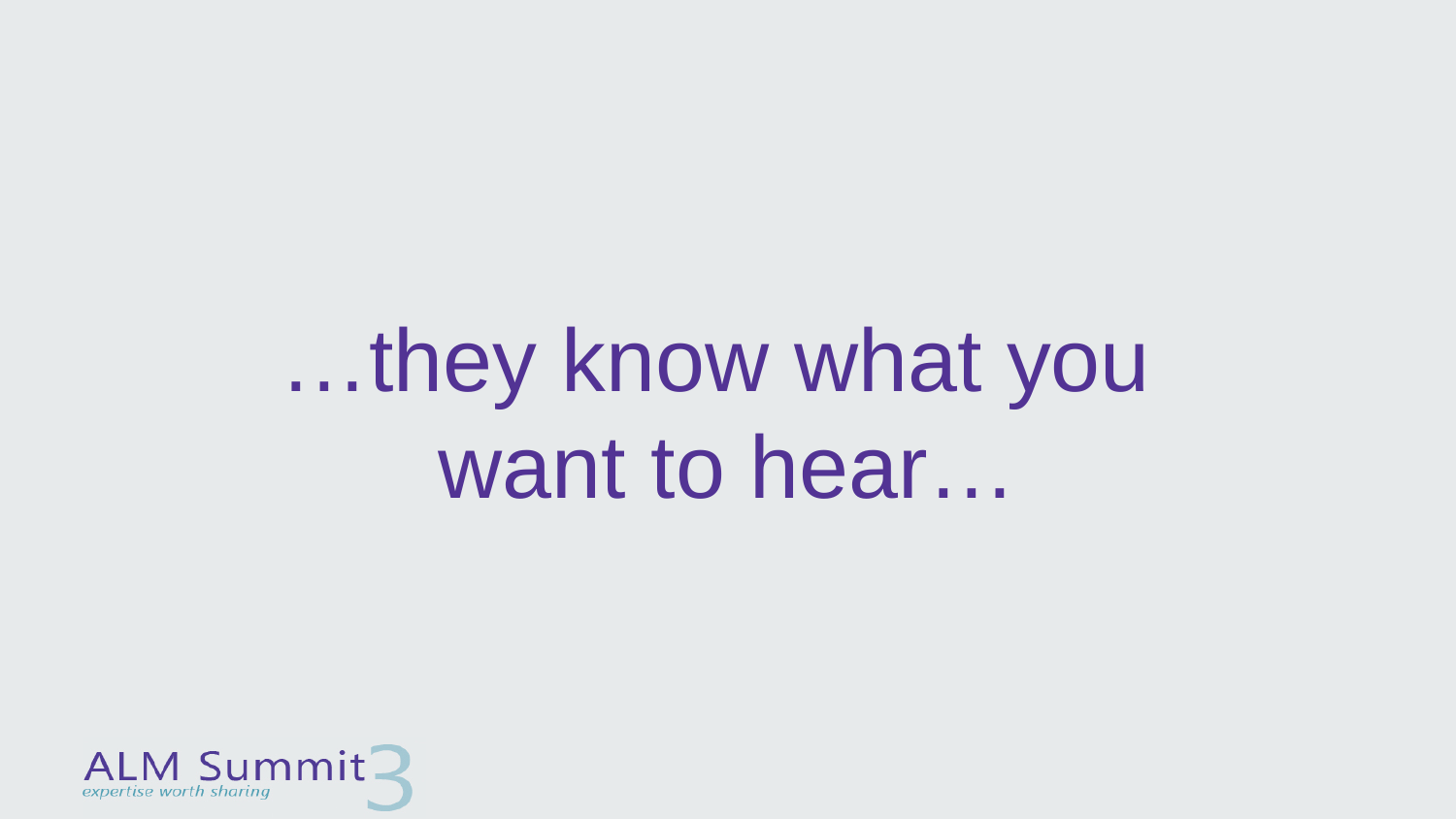

# …they know what you want to hear…